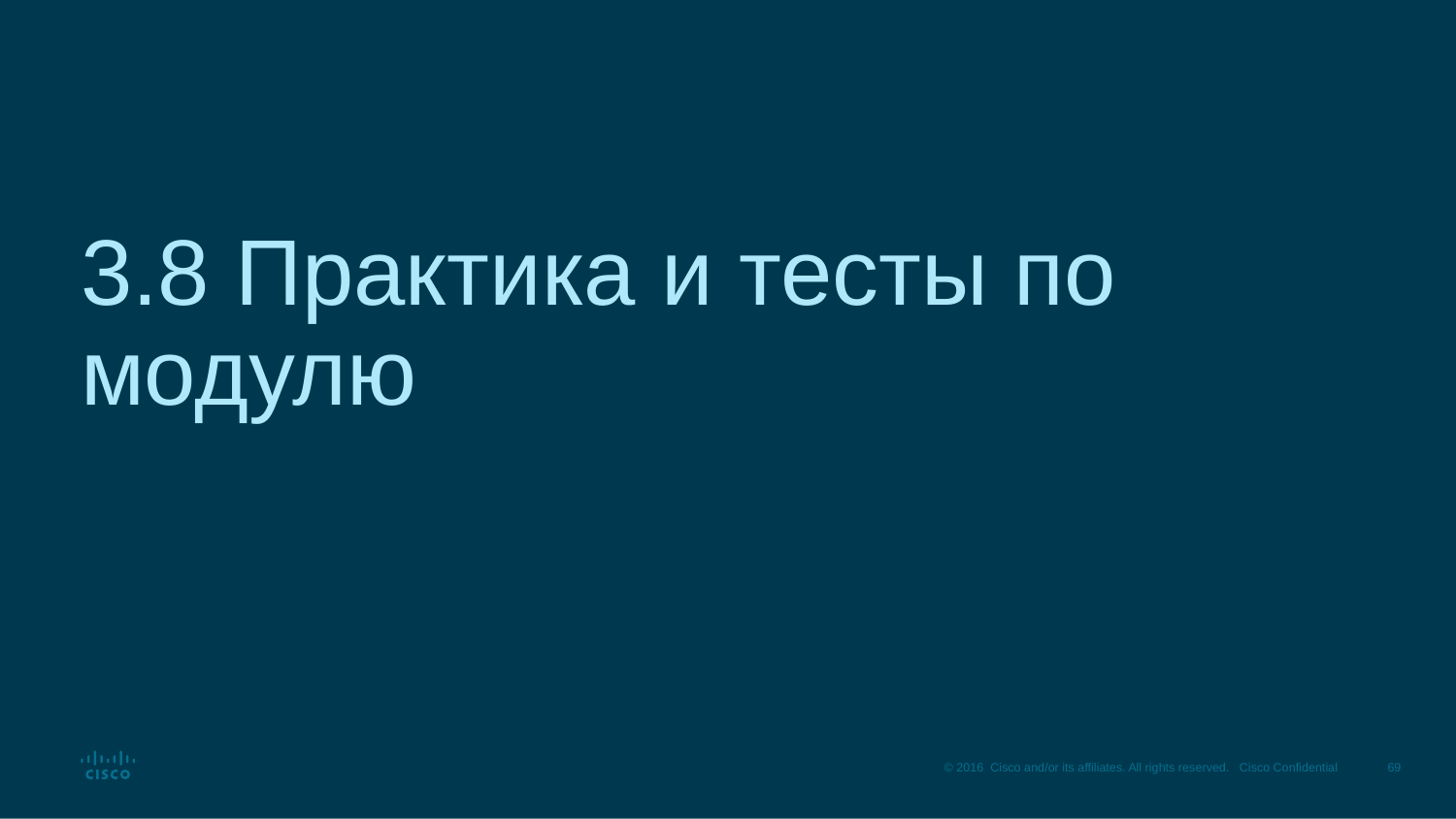

# 3.8 Практика и тесты по модулю